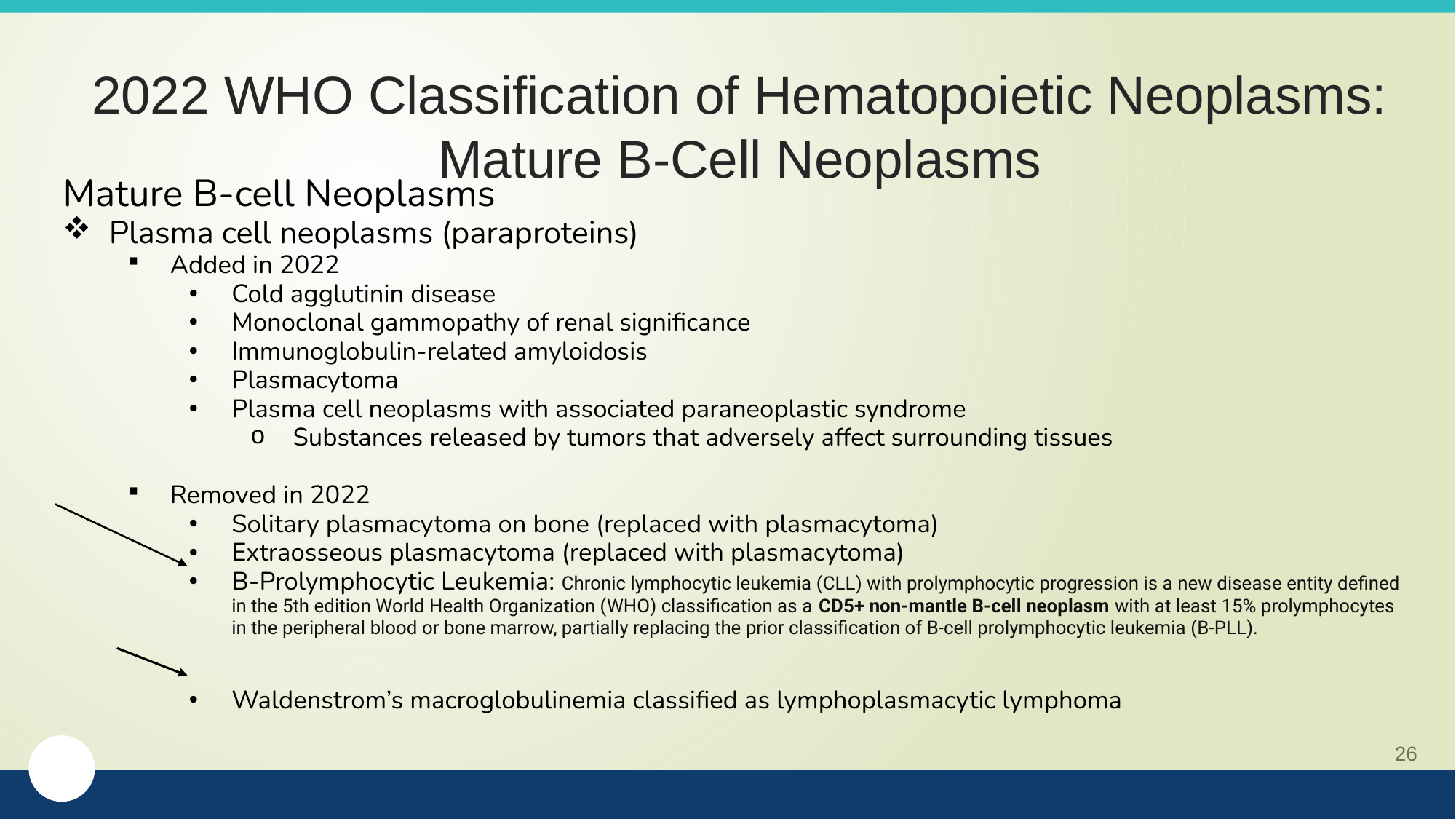

# 2022 WHO Classification of Hematopoietic Neoplasms: Mature B-Cell Neoplasms
Mature B-cell Neoplasms
Plasma cell neoplasms (paraproteins)
Added in 2022
Cold agglutinin disease
Monoclonal gammopathy of renal significance
Immunoglobulin-related amyloidosis
Plasmacytoma
Plasma cell neoplasms with associated paraneoplastic syndrome
Substances released by tumors that adversely affect surrounding tissues
Removed in 2022
Solitary plasmacytoma on bone (replaced with plasmacytoma)
Extraosseous plasmacytoma (replaced with plasmacytoma)
B-Prolymphocytic Leukemia: Chronic lymphocytic leukemia (CLL) with prolymphocytic progression is a new disease entity defined in the 5th edition World Health Organization (WHO) classification as a CD5+ non-mantle B-cell neoplasm with at least 15% prolymphocytes in the peripheral blood or bone marrow, partially replacing the prior classification of B-cell prolymphocytic leukemia (B-PLL).

Waldenstrom’s macroglobulinemia classified as lymphoplasmacytic lymphoma

26